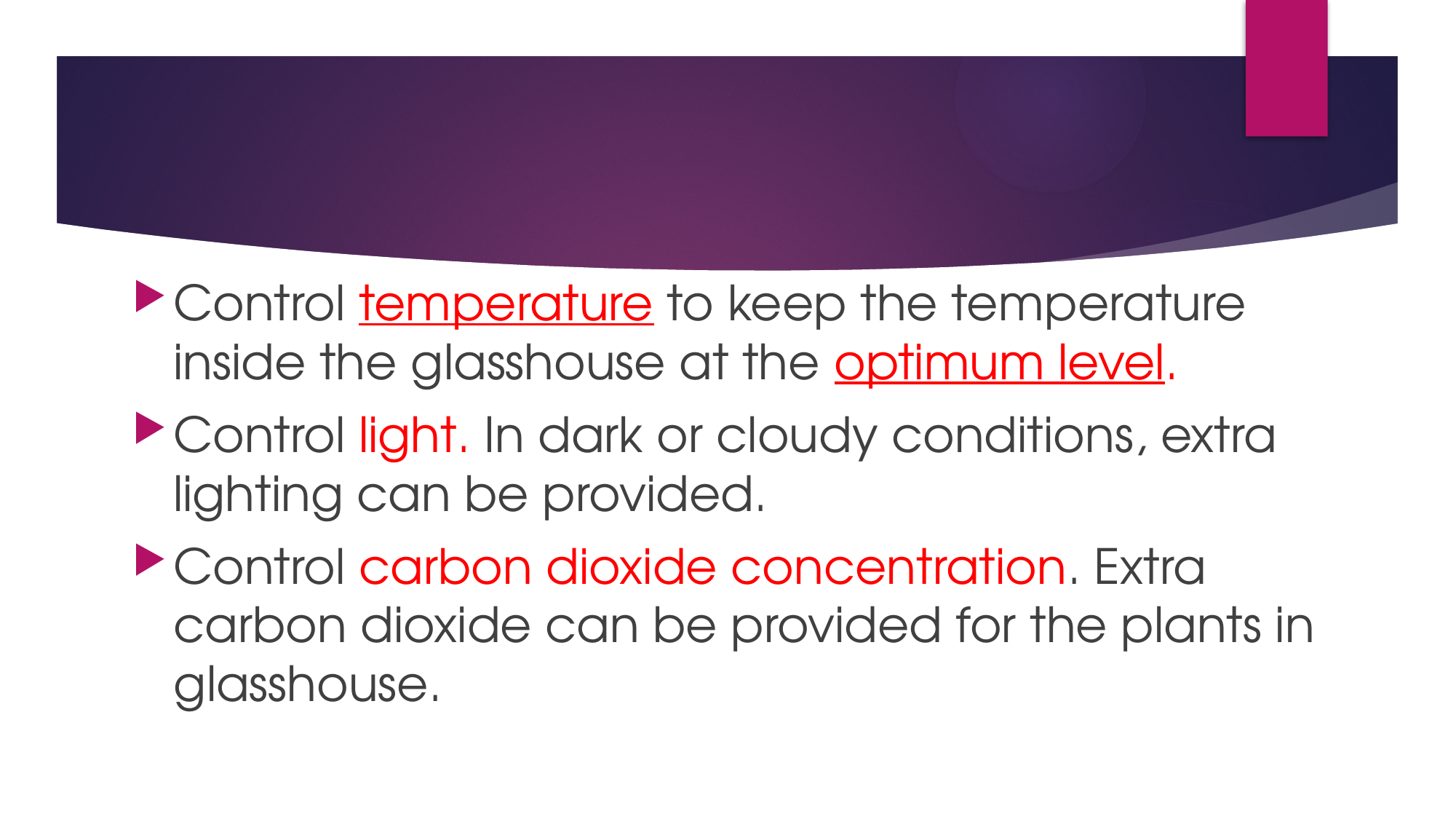

Control temperature to keep the temperature inside the glasshouse at the optimum level.
Control light. In dark or cloudy conditions, extra lighting can be provided.
Control carbon dioxide concentration. Extra carbon dioxide can be provided for the plants in glasshouse.